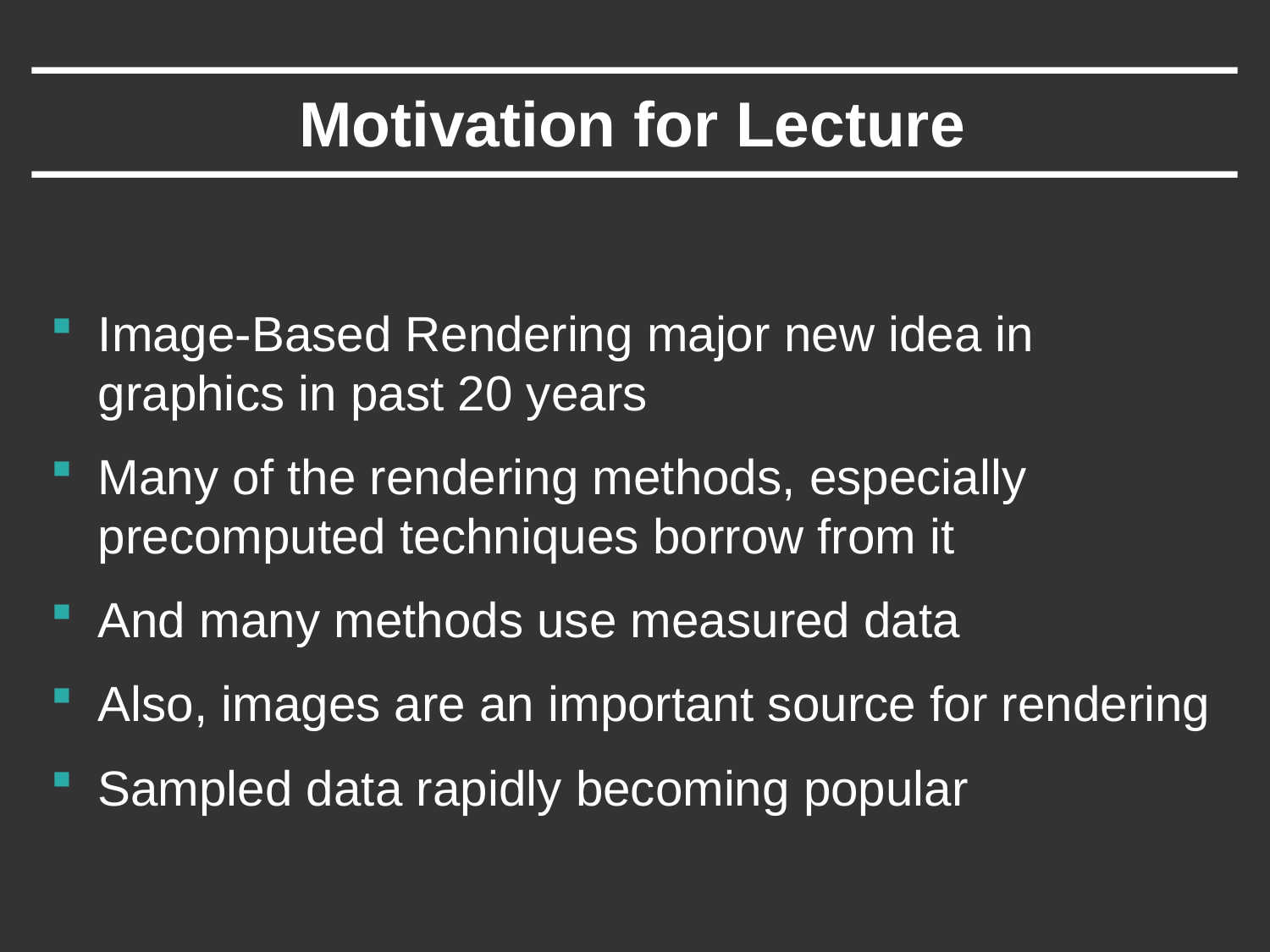

# Motivation for Lecture

Image-Based Rendering major new idea in graphics in past 20 years
Many of the rendering methods, especially precomputed techniques borrow from it
And many methods use measured data
Also, images are an important source for rendering
Sampled data rapidly becoming popular